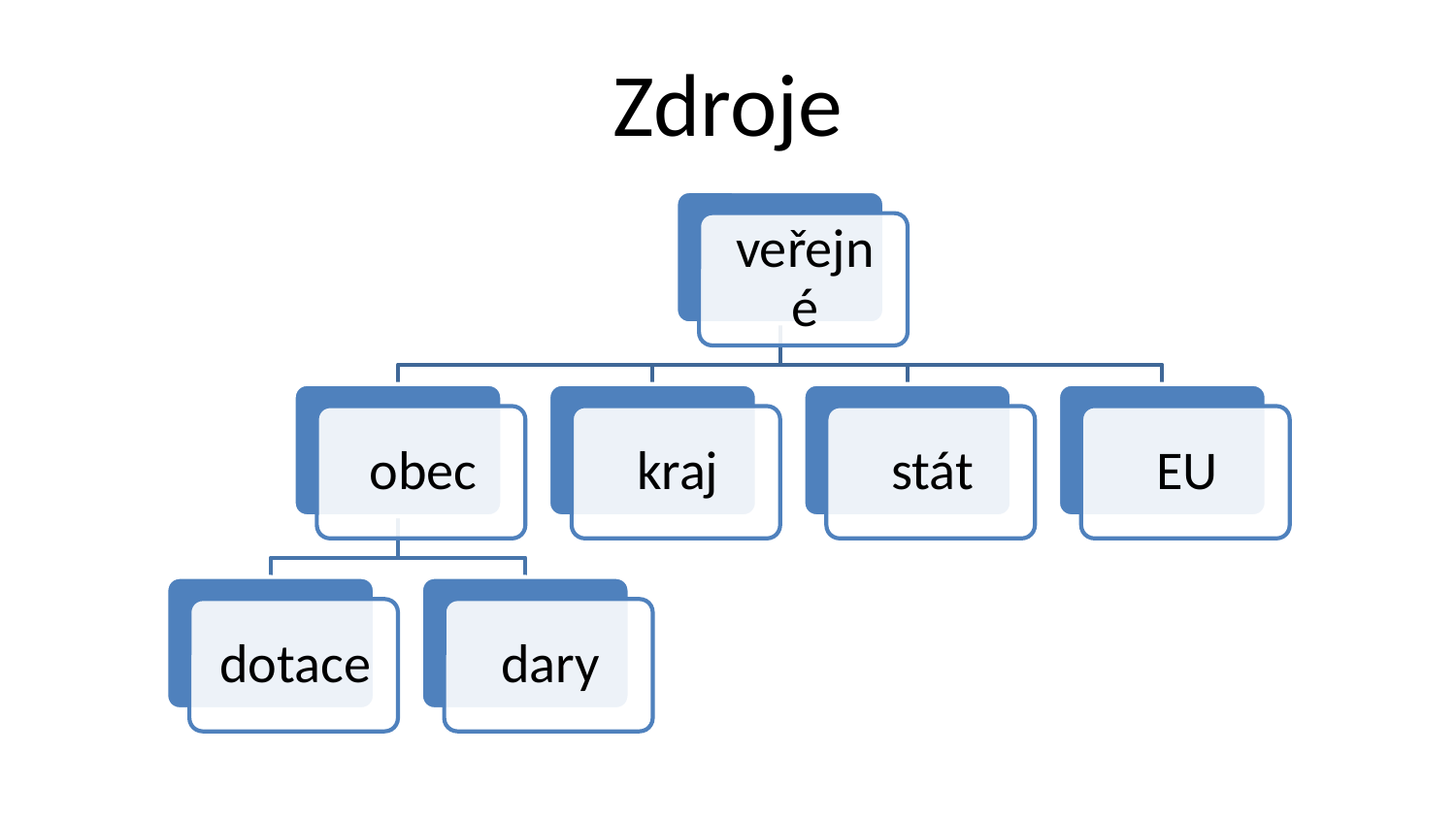

# Zdroje
veřejné
obec
dotace
dary
kraj
stát
EU